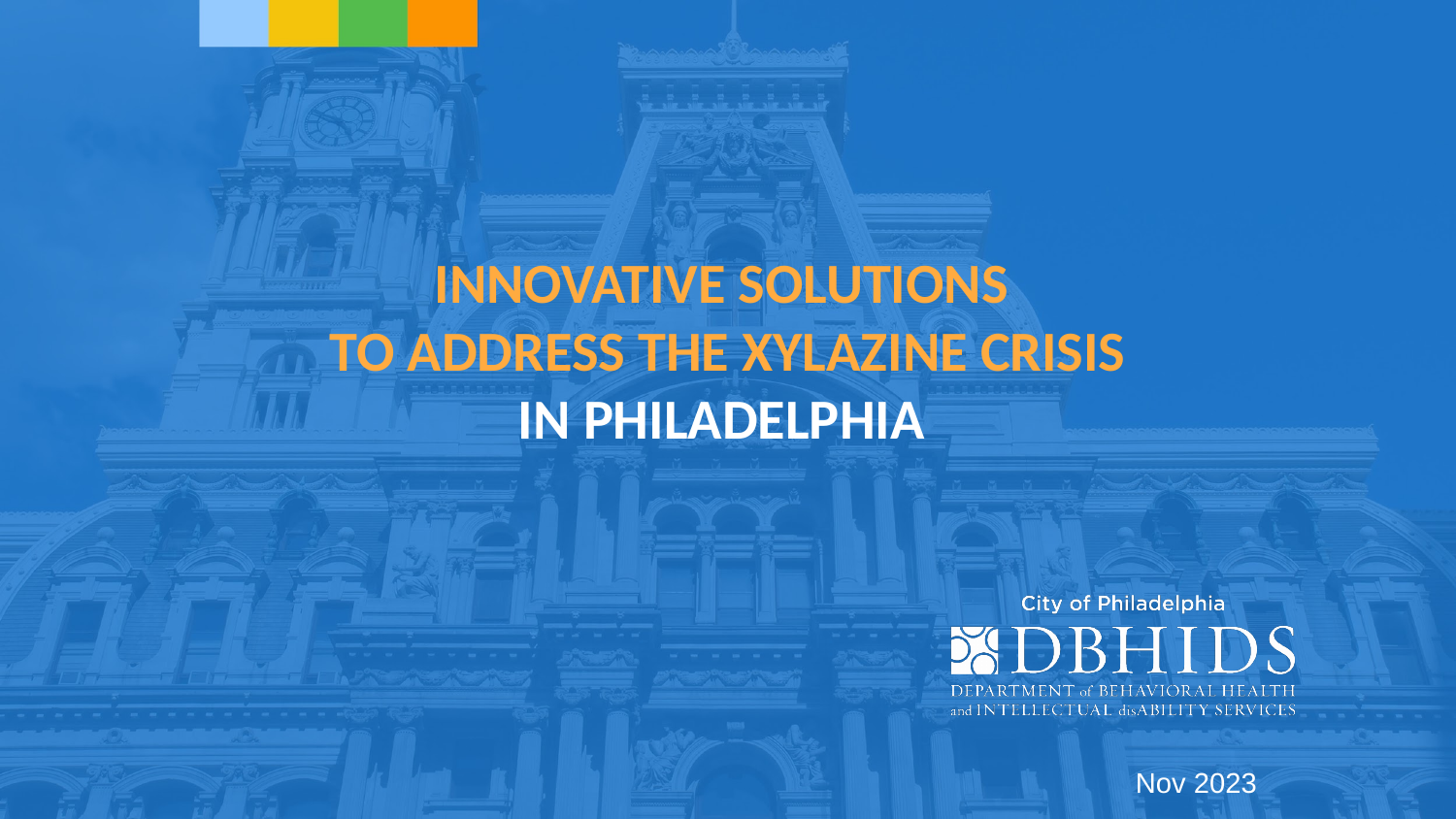

INNOVATIVE SOLUTIONS
TO ADDRESS THE XYLAZINE CRISIS
IN PHILADELPHIA
Nov 2023